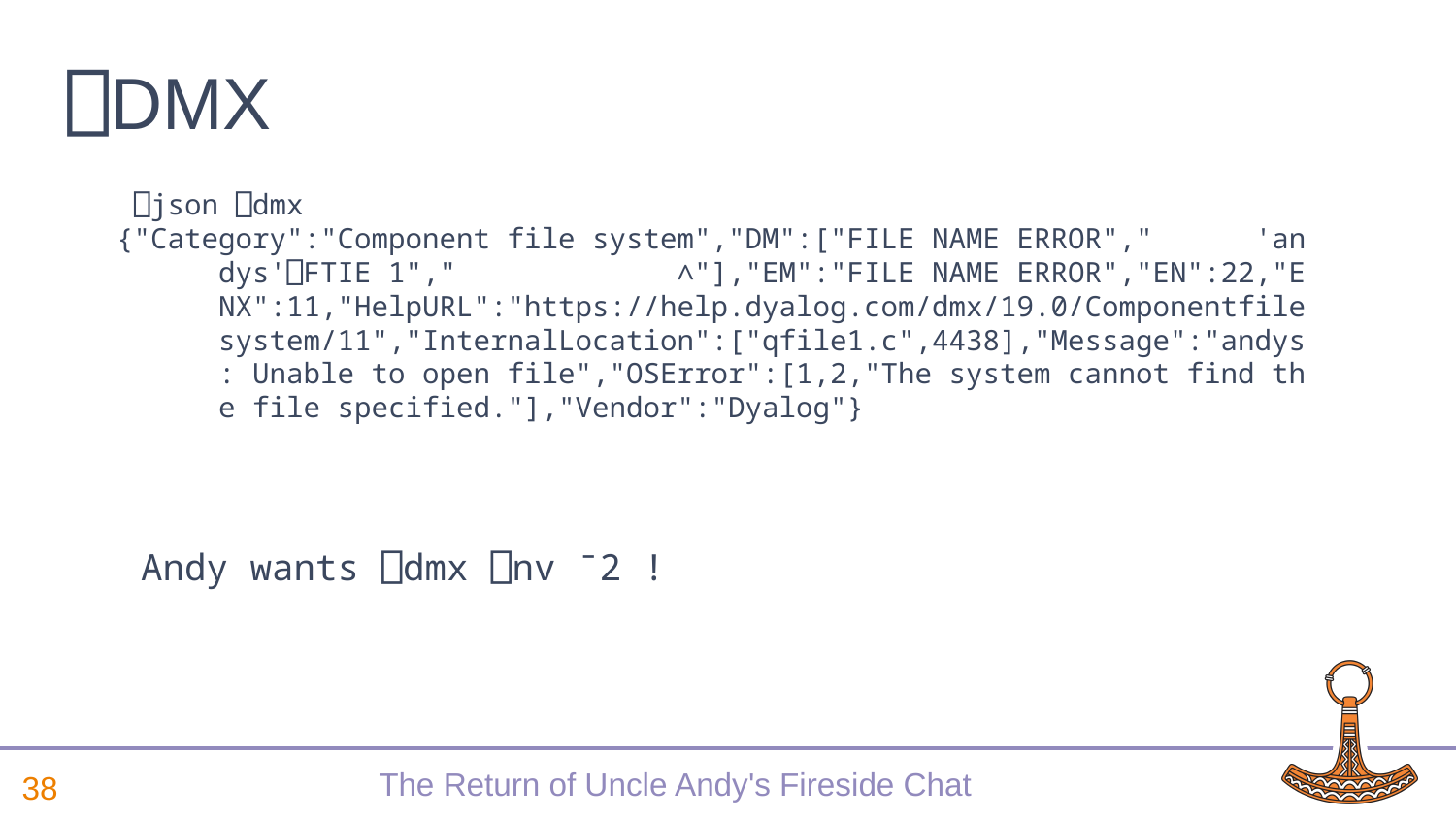

# ⎕DMX
 ⎕json ⎕dmx
{"Category":"Component file system","DM":["FILE NAME ERROR","      'an
      dys'⎕FTIE 1","             ∧"],"EM":"FILE NAME ERROR","EN":22,"E
      NX":11,"HelpURL":"https://help.dyalog.com/dmx/19.0/Componentfile
      system/11","InternalLocation":["qfile1.c",4438],"Message":"andys
      : Unable to open file","OSError":[1,2,"The system cannot find th
      e file specified."],"Vendor":"Dyalog"}
Andy wants ⎕dmx ⎕nv ¯2 !